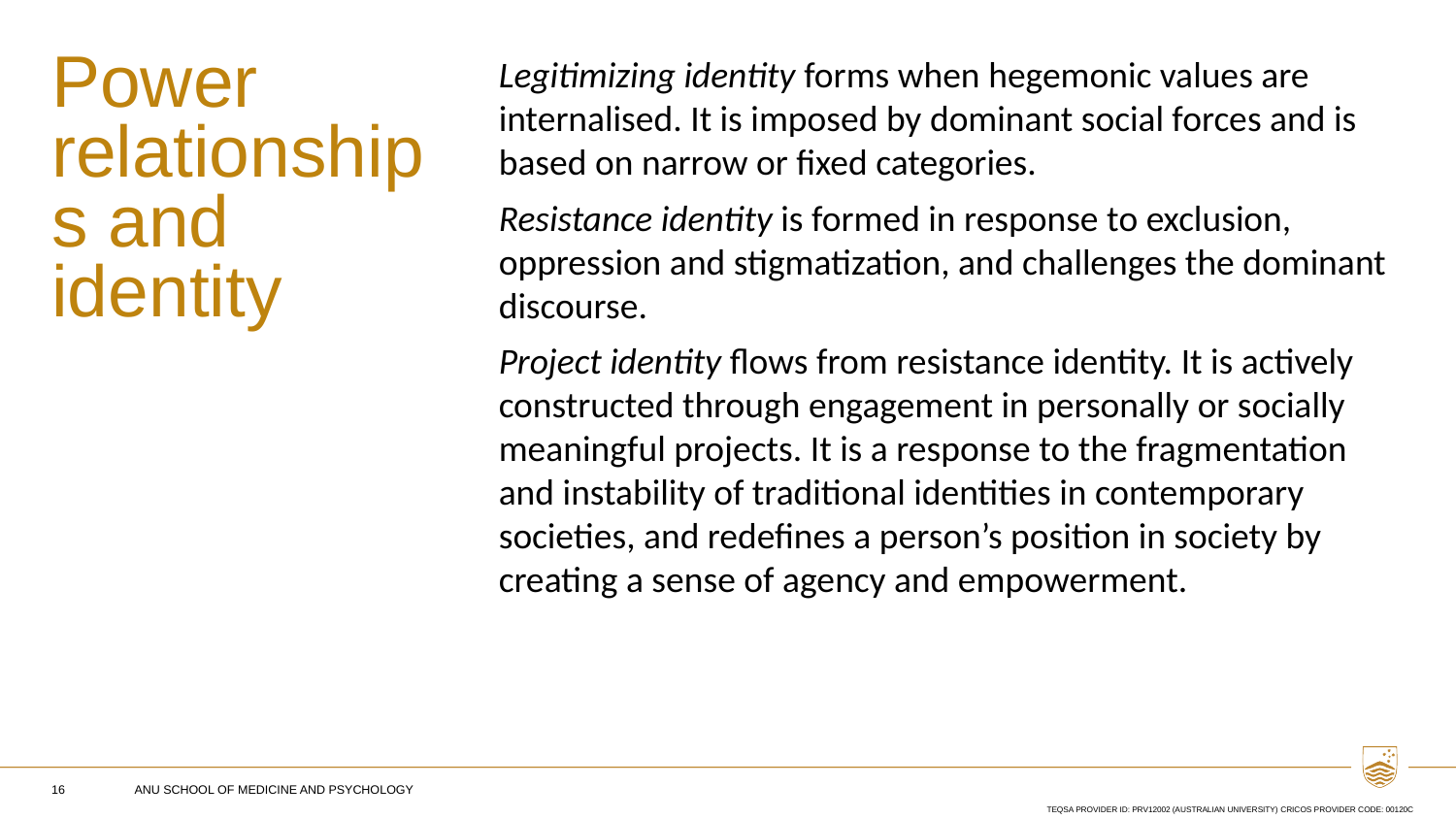

Power relationships and identity

Legitimizing identity forms when hegemonic values are internalised. It is imposed by dominant social forces and is based on narrow or fixed categories.
Resistance identity is formed in response to exclusion, oppression and stigmatization, and challenges the dominant discourse.
Project identity flows from resistance identity. It is actively constructed through engagement in personally or socially meaningful projects. It is a response to the fragmentation and instability of traditional identities in contemporary societies, and redefines a person’s position in society by creating a sense of agency and empowerment.
16
ANU SCHOOL OF MEDICINE AND PSYCHOLOGY